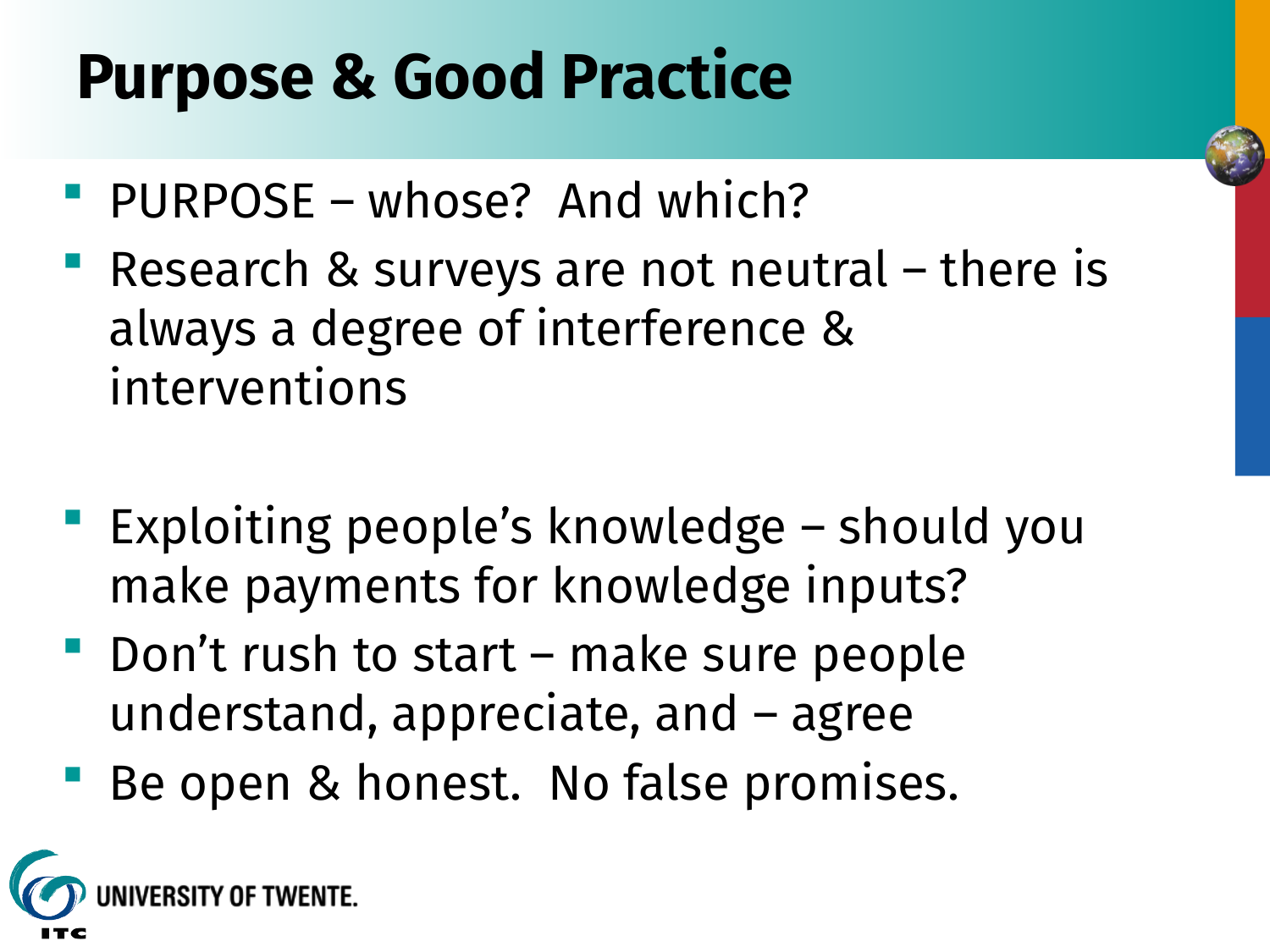

# Purpose & Good Practice
PURPOSE – whose?  And which?
Research & surveys are not neutral – there is always a degree of interference & interventions

Exploiting people’s knowledge – should you make payments for knowledge inputs?
Don’t rush to start – make sure people understand, appreciate, and – agree
Be open & honest.  No false promises.